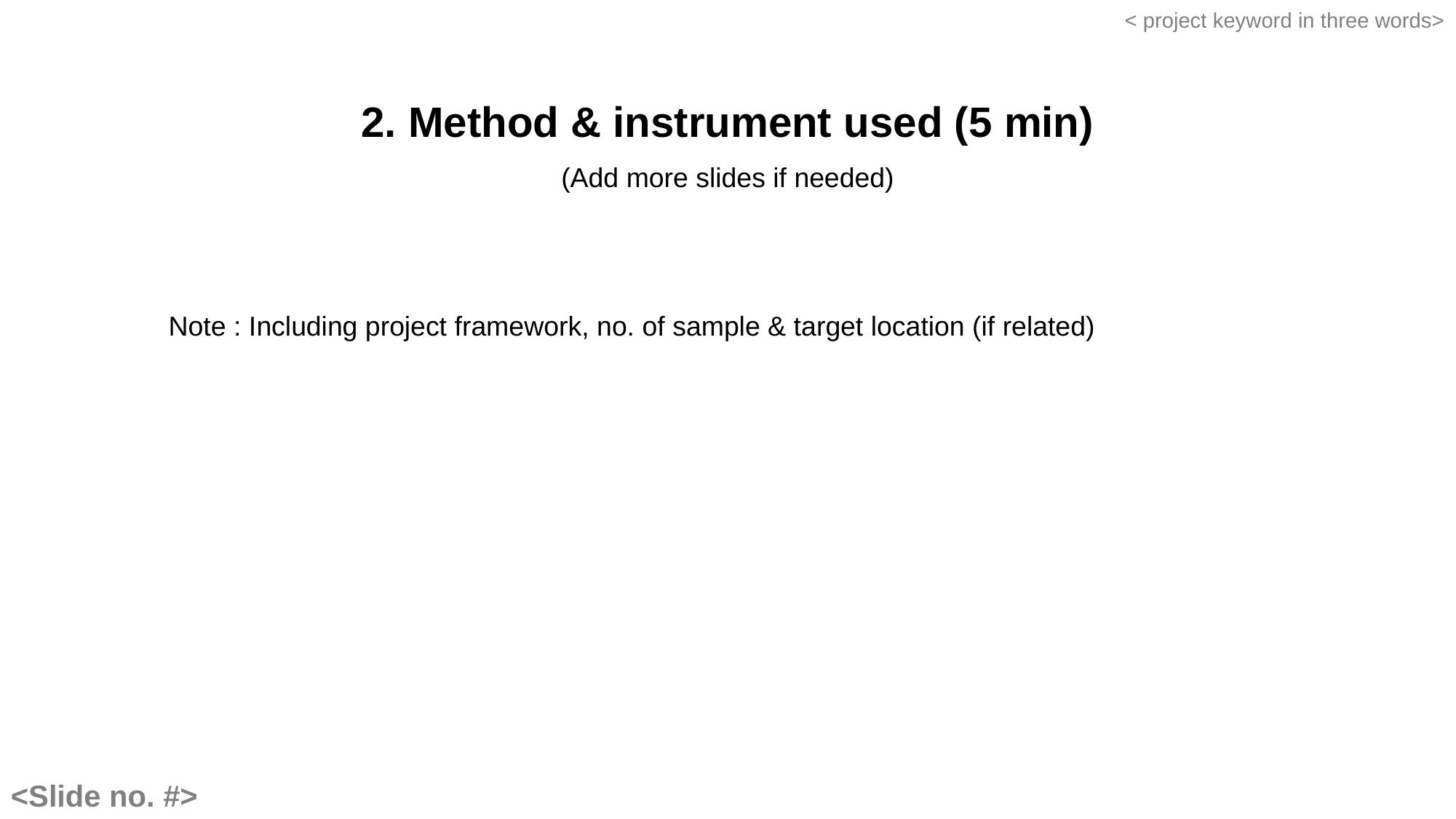

< project keyword in three words>
2. Method & instrument used (5 min)
(Add more slides if needed)
Note : Including project framework, no. of sample & target location (if related)
<Slide no. #>